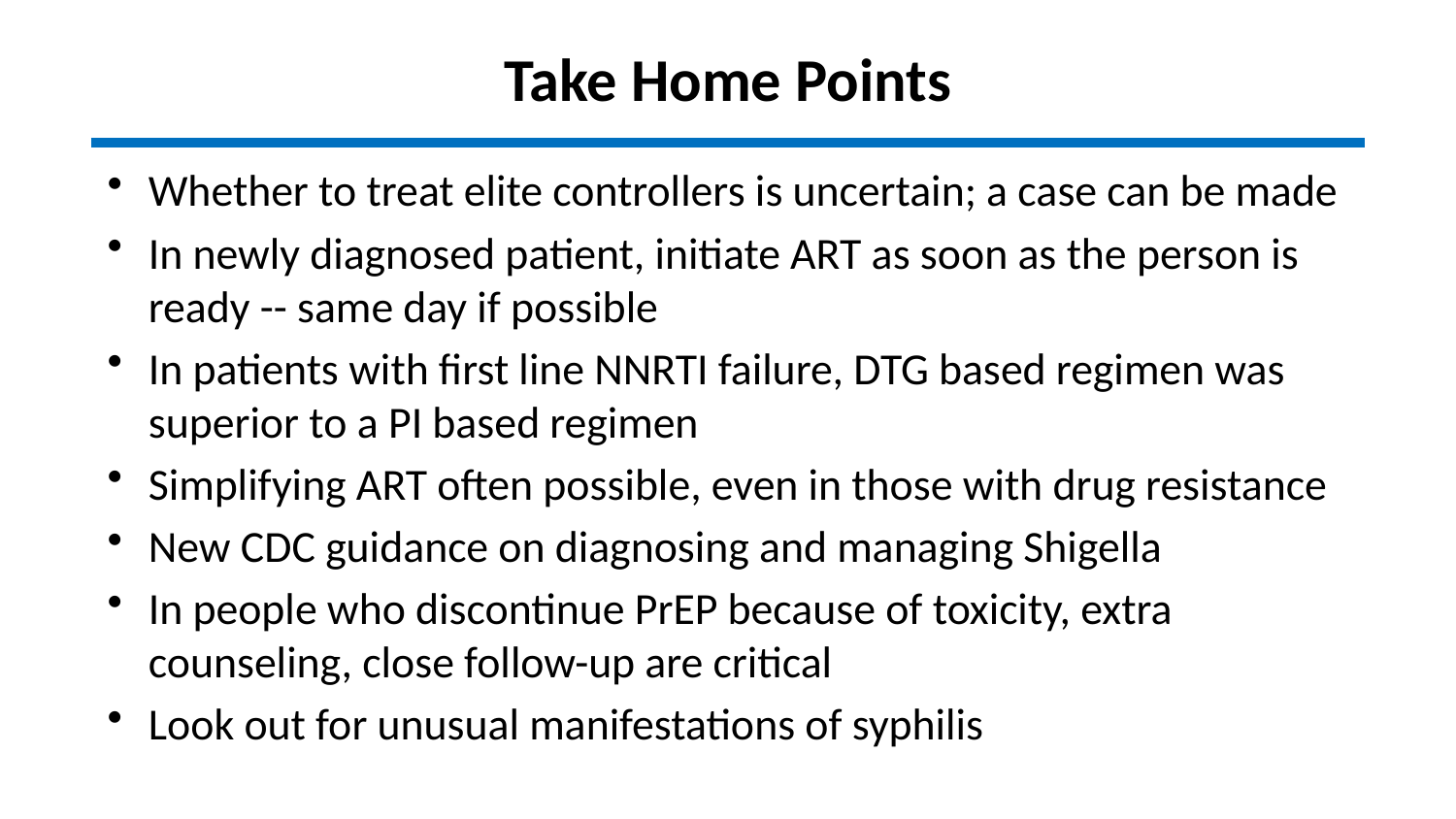

# Take Home Points
Whether to treat elite controllers is uncertain; a case can be made
In newly diagnosed patient, initiate ART as soon as the person is ready -- same day if possible
In patients with first line NNRTI failure, DTG based regimen was superior to a PI based regimen
Simplifying ART often possible, even in those with drug resistance
New CDC guidance on diagnosing and managing Shigella
In people who discontinue PrEP because of toxicity, extra counseling, close follow-up are critical
Look out for unusual manifestations of syphilis